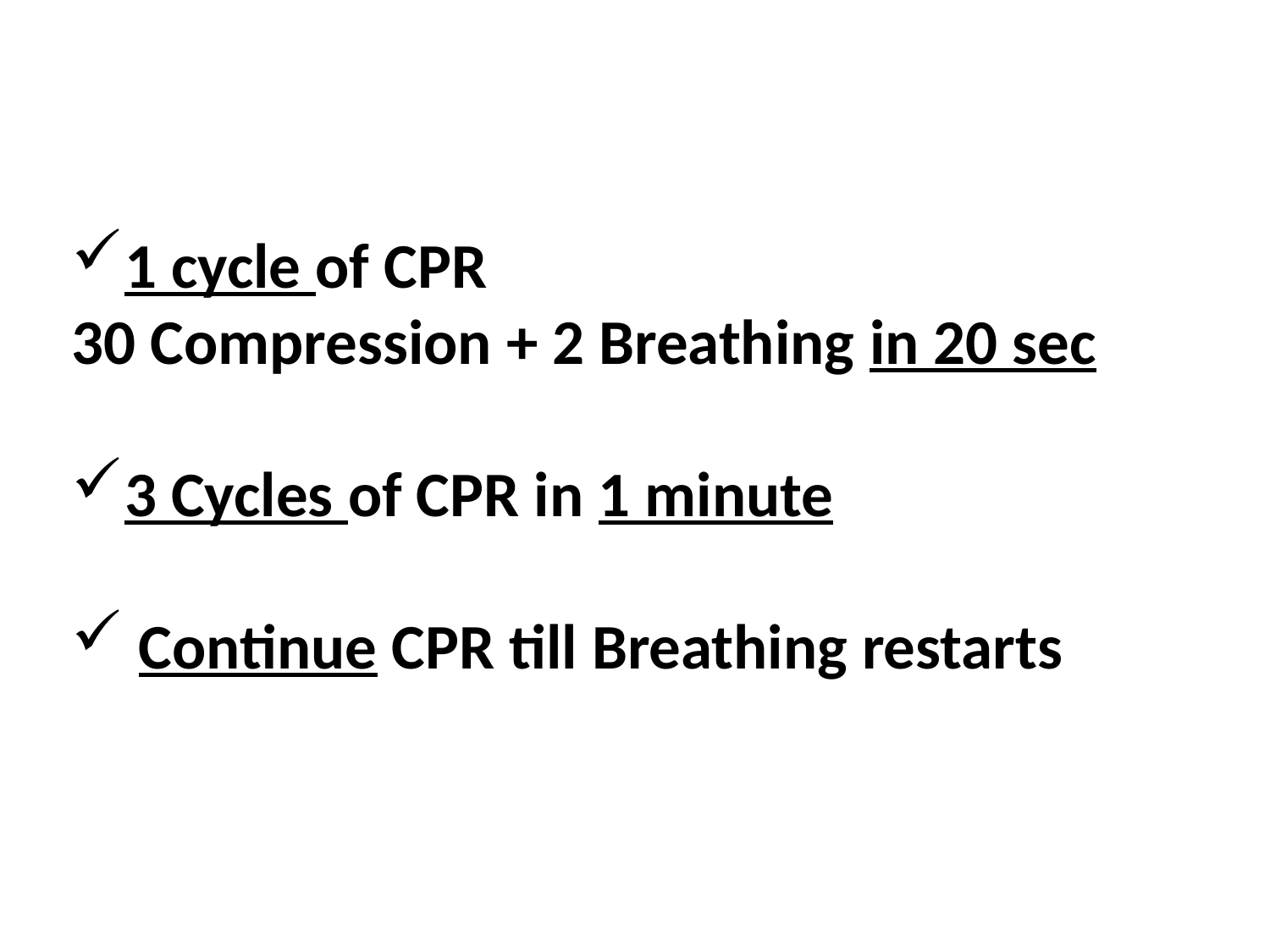

1 cycle of CPR
30 Compression + 2 Breathing in 20 sec

3 Cycles of CPR in 1 minute

 Continue CPR till Breathing restarts